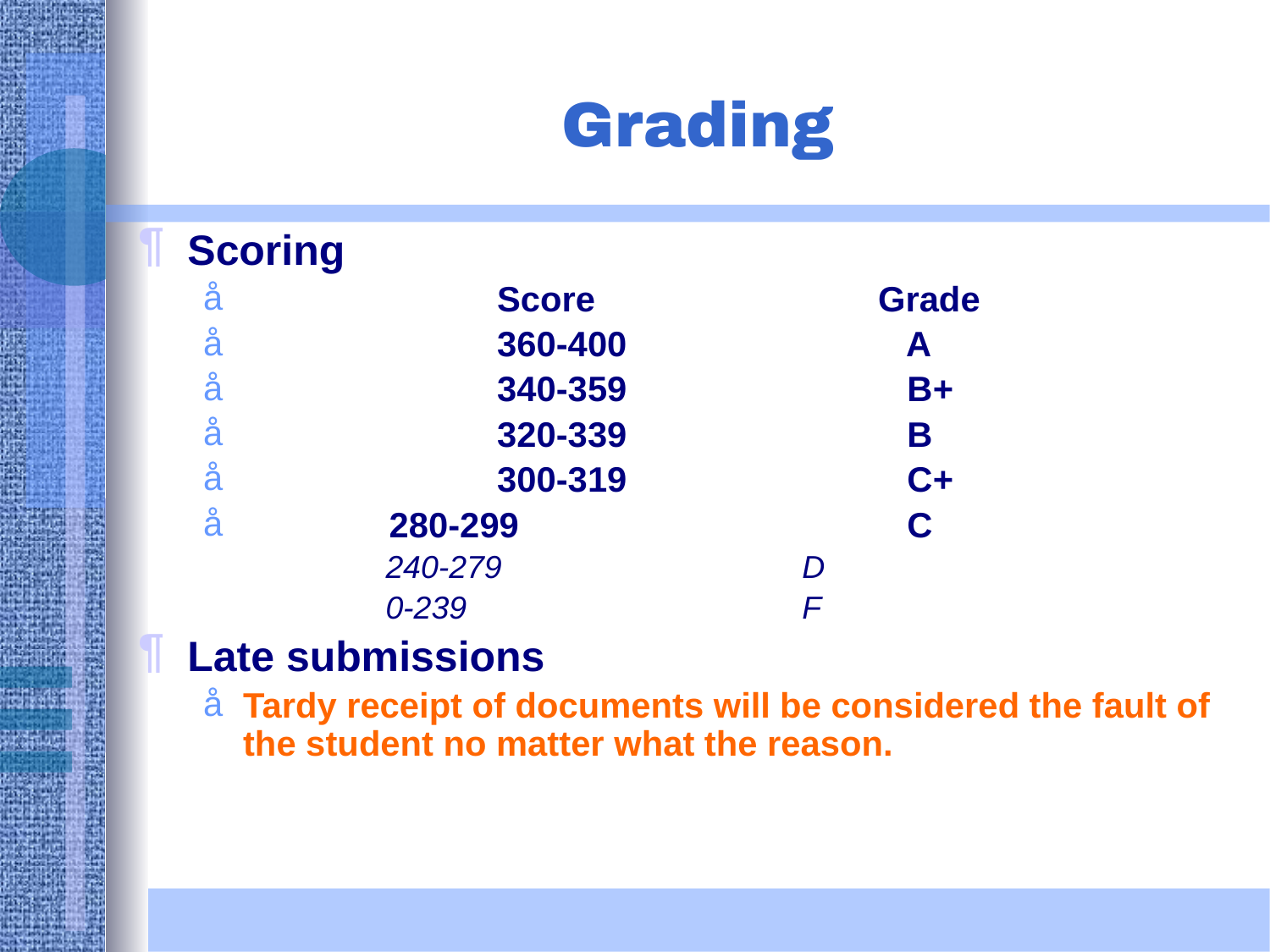

# Grading
Scoring
		Score			Grade
		360-400		   A
		340-359		   B+
		320-339 		   B
		300-319 		   C+
               280-299		   	   C
  	240-279			    D
  	0-239			    F
Late submissions
Tardy receipt of documents will be considered the fault of the student no matter what the reason.